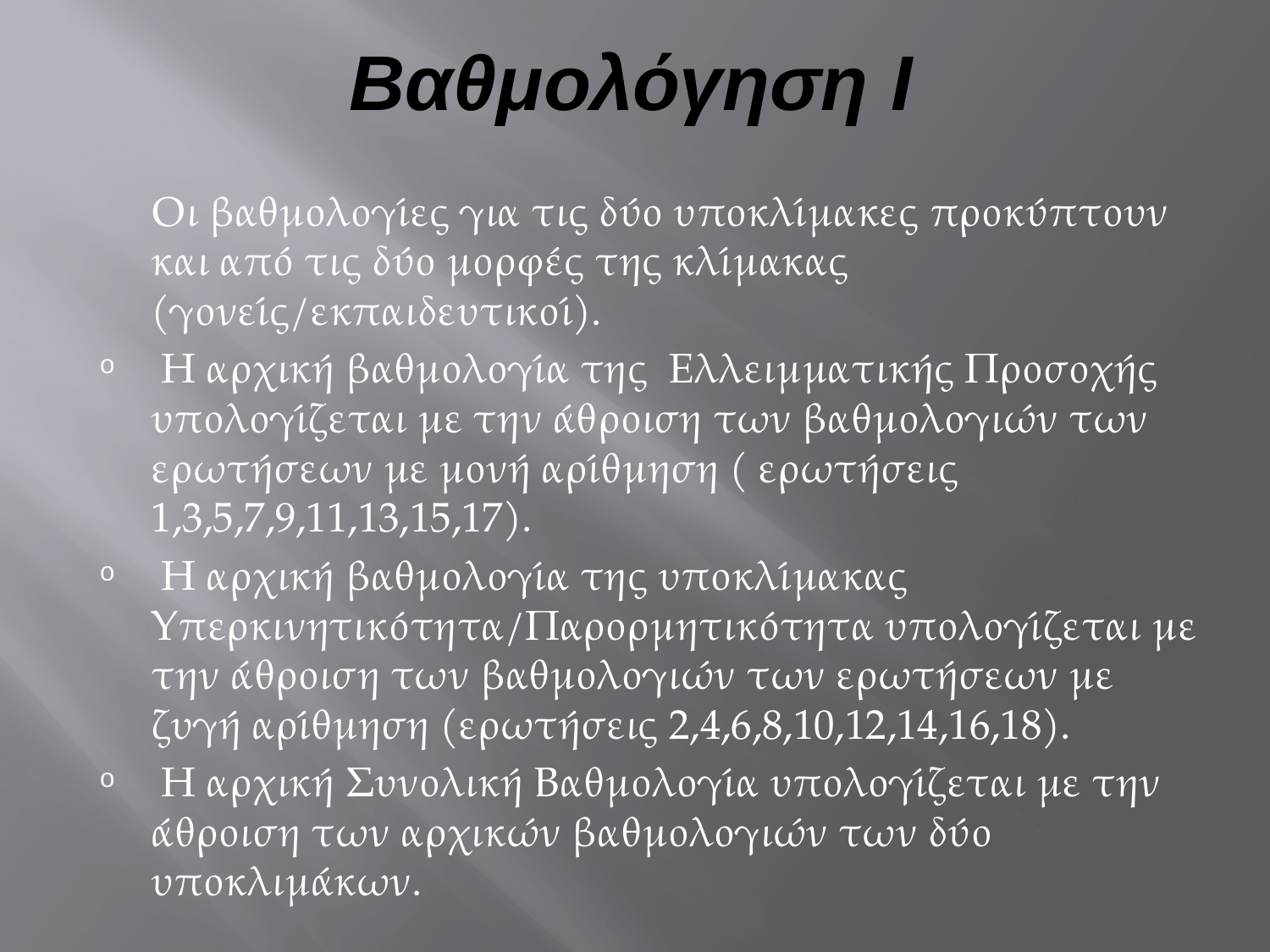

# Βαθμολόγηση I
     Οι βαθμολογίες για τις δύο υποκλίμακες προκύπτουν και από τις δύο μορφές της κλίμακας (γονείς/εκπαιδευτικοί).
 Η αρχική βαθμολογία της  Ελλειμματικής Προσοχής υπολογίζεται με την άθροιση των βαθμολογιών των ερωτήσεων με μονή αρίθμηση ( ερωτήσεις 1,3,5,7,9,11,13,15,17).
 Η αρχική βαθμολογία της υποκλίμακας Υπερκινητικότητα/Παρορμητικότητα υπολογίζεται με την άθροιση των βαθμολογιών των ερωτήσεων με ζυγή αρίθμηση (ερωτήσεις 2,4,6,8,10,12,14,16,18).
 Η αρχική Συνολική Βαθμολογία υπολογίζεται με την άθροιση των αρχικών βαθμολογιών των δύο υποκλιμάκων.